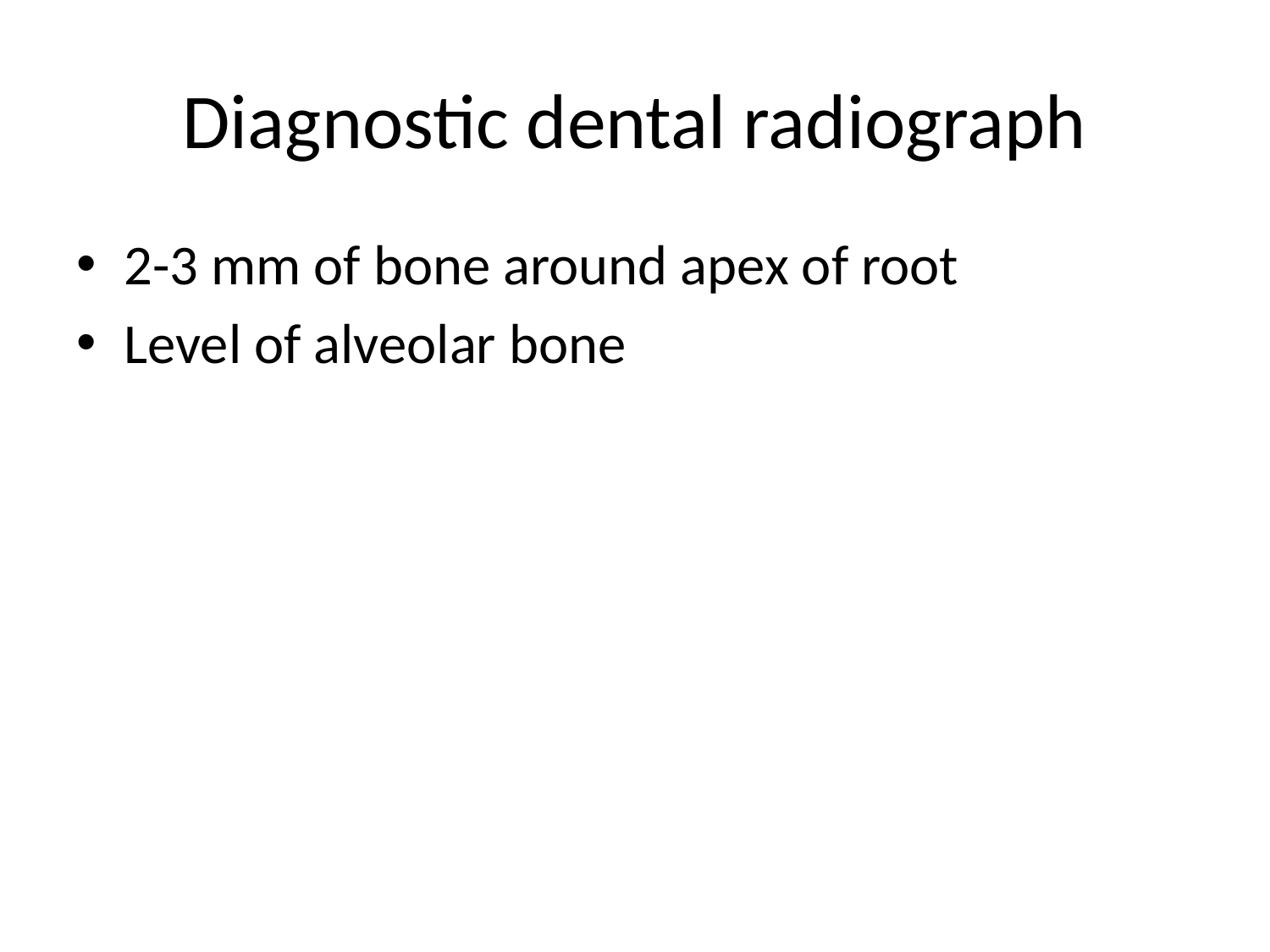

# Diagnostic dental radiograph
2-3 mm of bone around apex of root
Level of alveolar bone